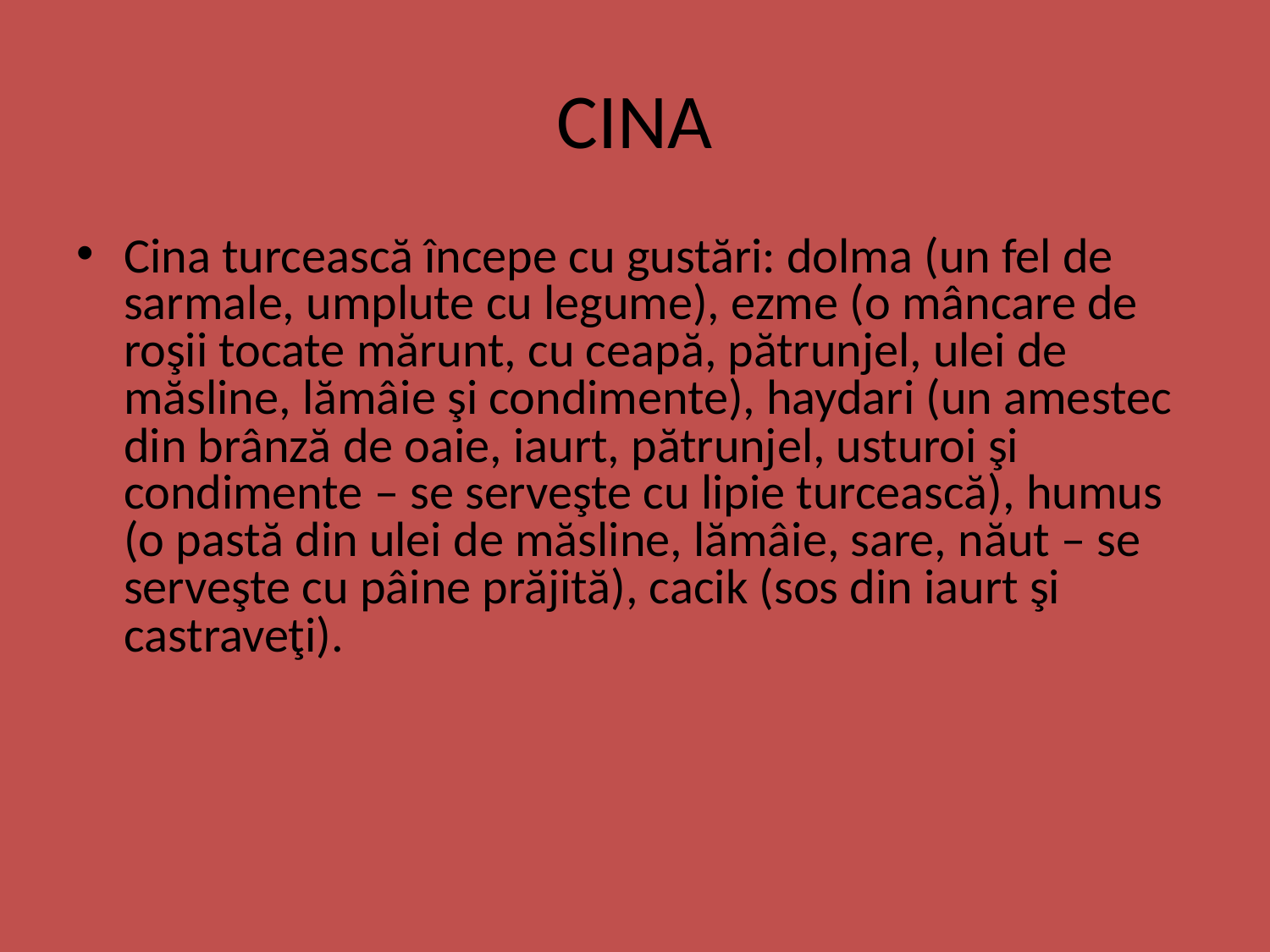

# CINA

Cina turcească începe cu gustări: dolma (un fel de sarmale, umplute cu legume), ezme (o mâncare de roşii tocate mărunt, cu ceapă, pătrunjel, ulei de măsline, lămâie şi condimente), haydari (un amestec din brânză de oaie, iaurt, pătrunjel, usturoi şi condimente – se serveşte cu lipie turcească), humus (o pastă din ulei de măsline, lămâie, sare, năut – se serveşte cu pâine prăjită), cacik (sos din iaurt şi castraveţi).